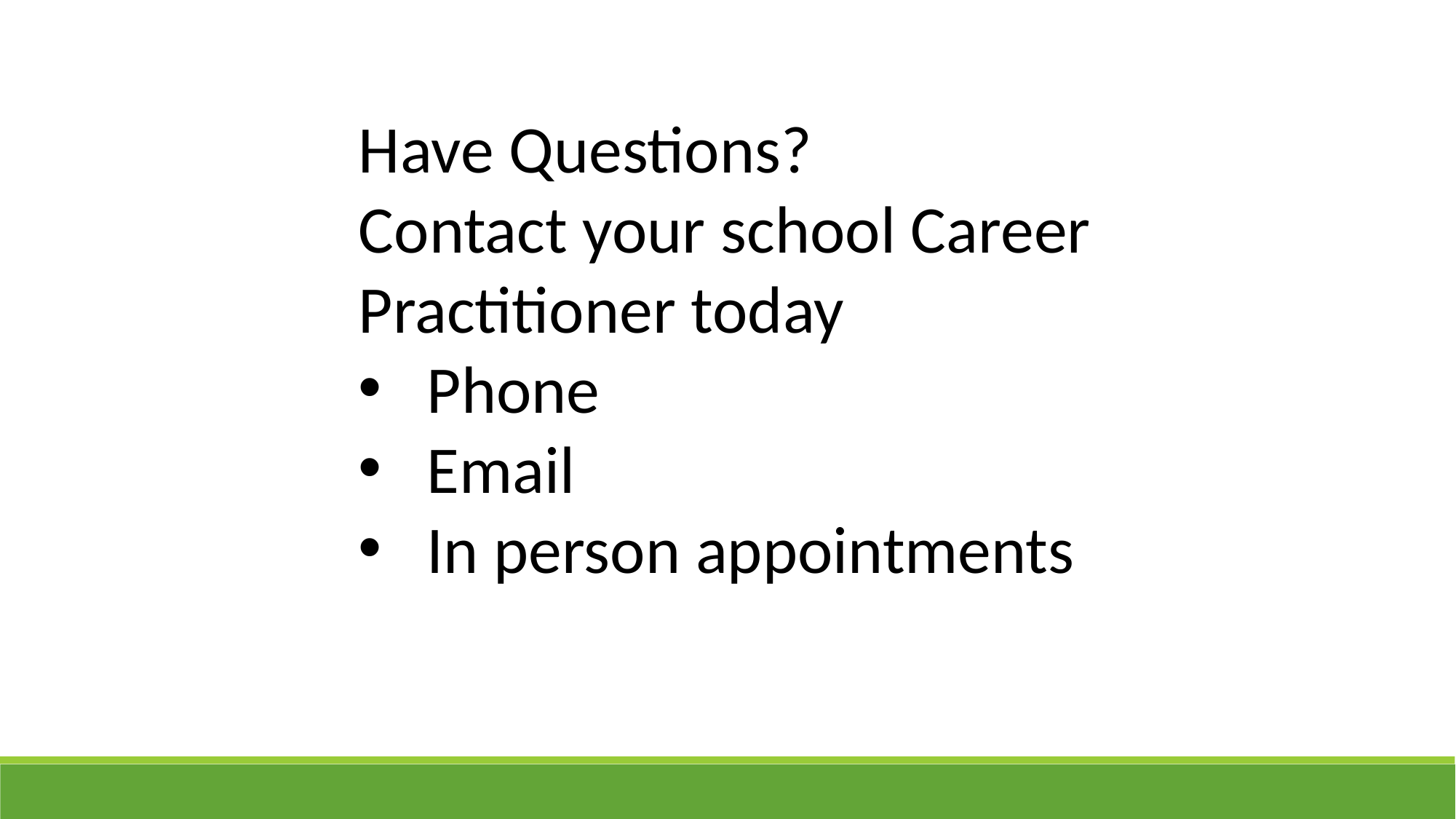

Have Questions?
Contact your school Career Practitioner today
Phone
Email
In person appointments